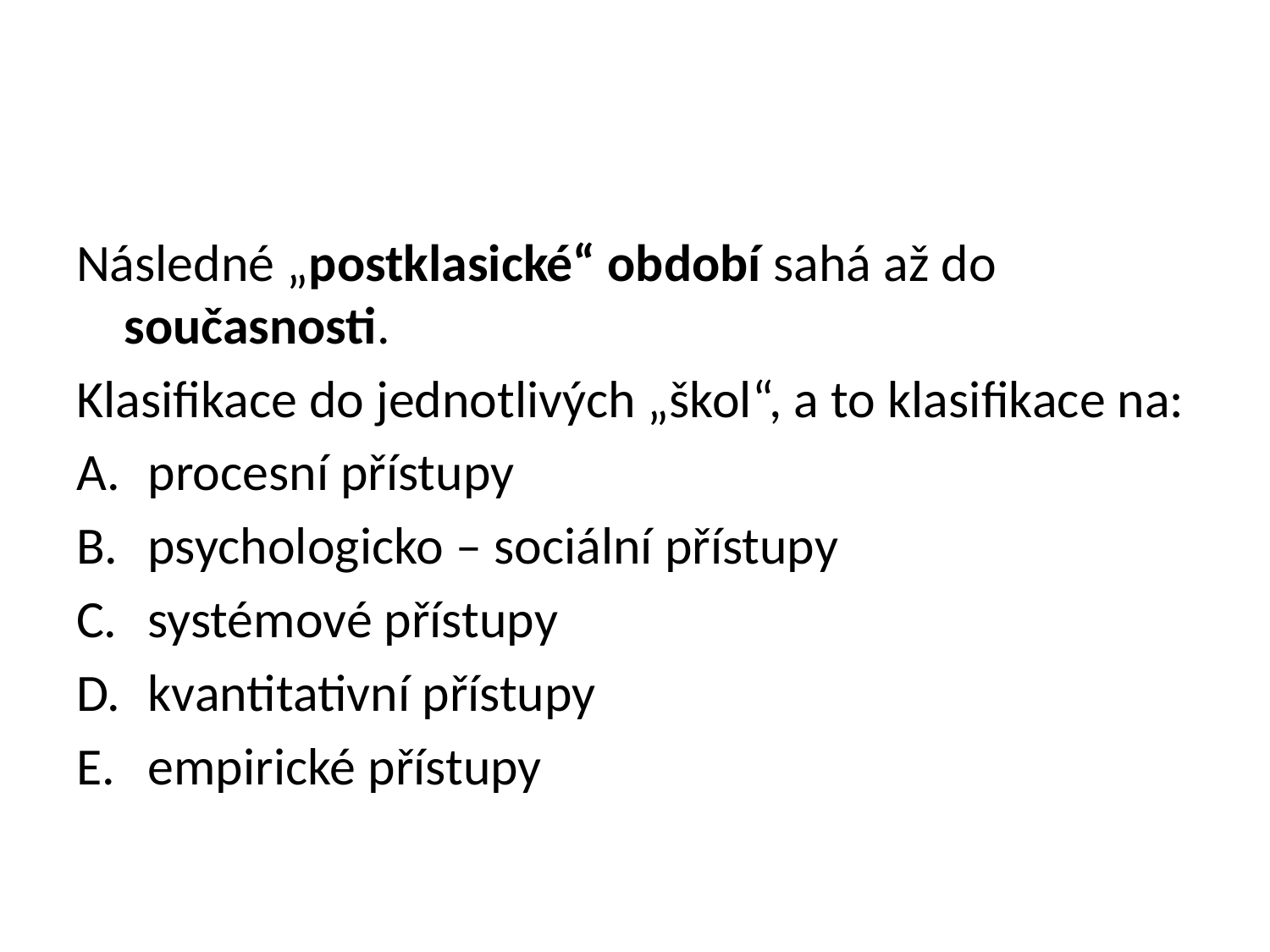

#
Následné „postklasické“ období sahá až do současnosti.
Klasifikace do jednotlivých „škol“, a to klasifikace na:
procesní přístupy
psychologicko – sociální přístupy
systémové přístupy
kvantitativní přístupy
empirické přístupy